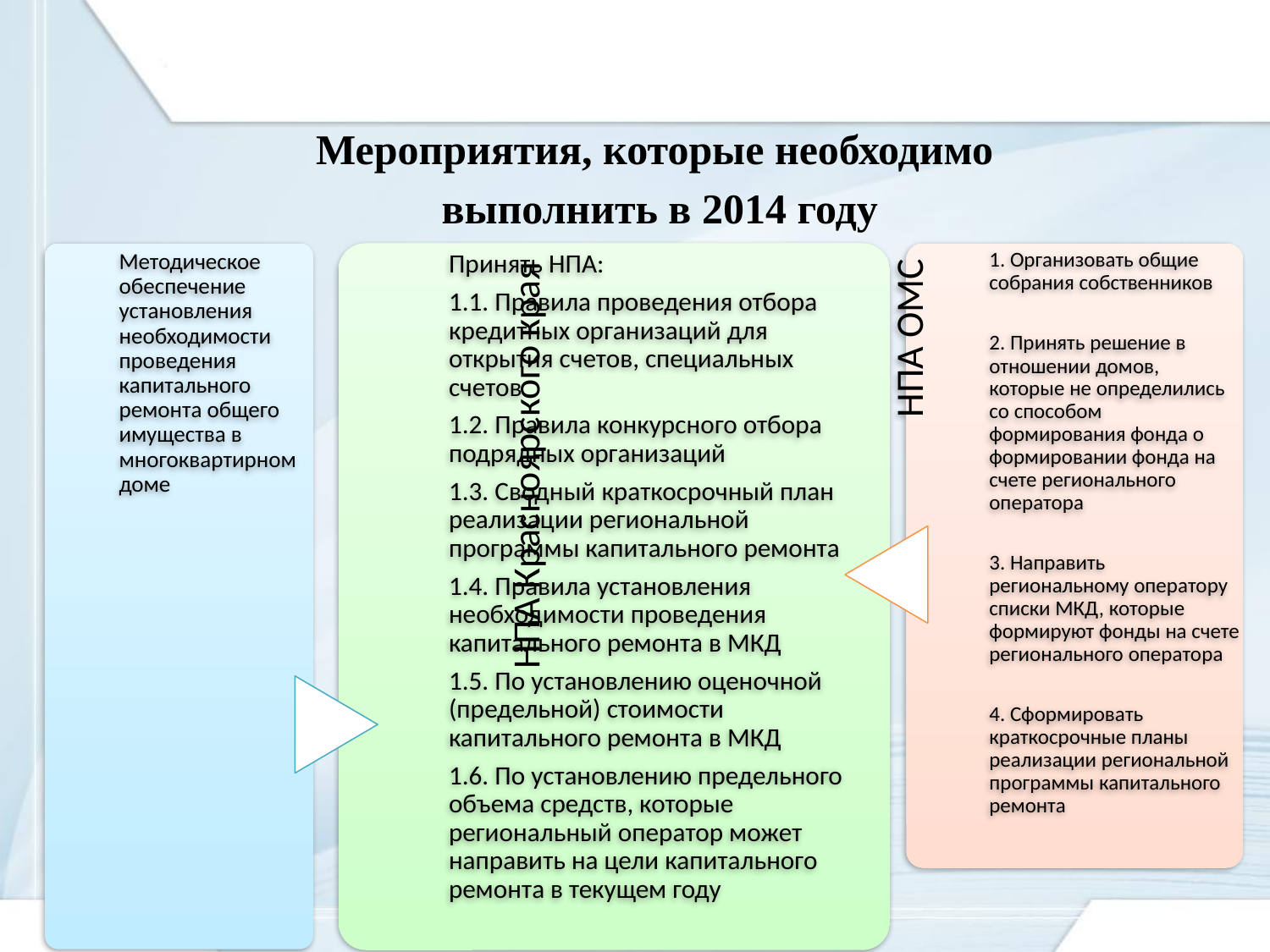

Мероприятия, которые необходимо
выполнить в 2014 году

Федеральное законодательство
Методическое обеспечение установления необходимости проведения капитального ремонта общего имущества в многоквартирном доме
НПА Красноярского края
Принять НПА:
1.1. Правила проведения отбора кредитных организаций для открытия счетов, специальных счетов
1.2. Правила конкурсного отбора подрядных организаций
1.3. Сводный краткосрочный план реализации региональной программы капитального ремонта
1.4. Правила установления необходимости проведения капитального ремонта в МКД
1.5. По установлению оценочной  (предельной) стоимости капитального ремонта в МКД
1.6. По установлению предельного объема средств, которые региональный оператор может направить на цели капитального ремонта в текущем году

НПА ОМС
1. Организовать общие собрания собственников

2. Принять решение в отношении домов, которые не определились со способом формирования фонда о формировании фонда на счете регионального оператора

3. Направить региональному оператору списки МКД, которые формируют фонды на счете регионального оператора

4. Сформировать краткосрочные планы реализации региональной программы капитального ремонта